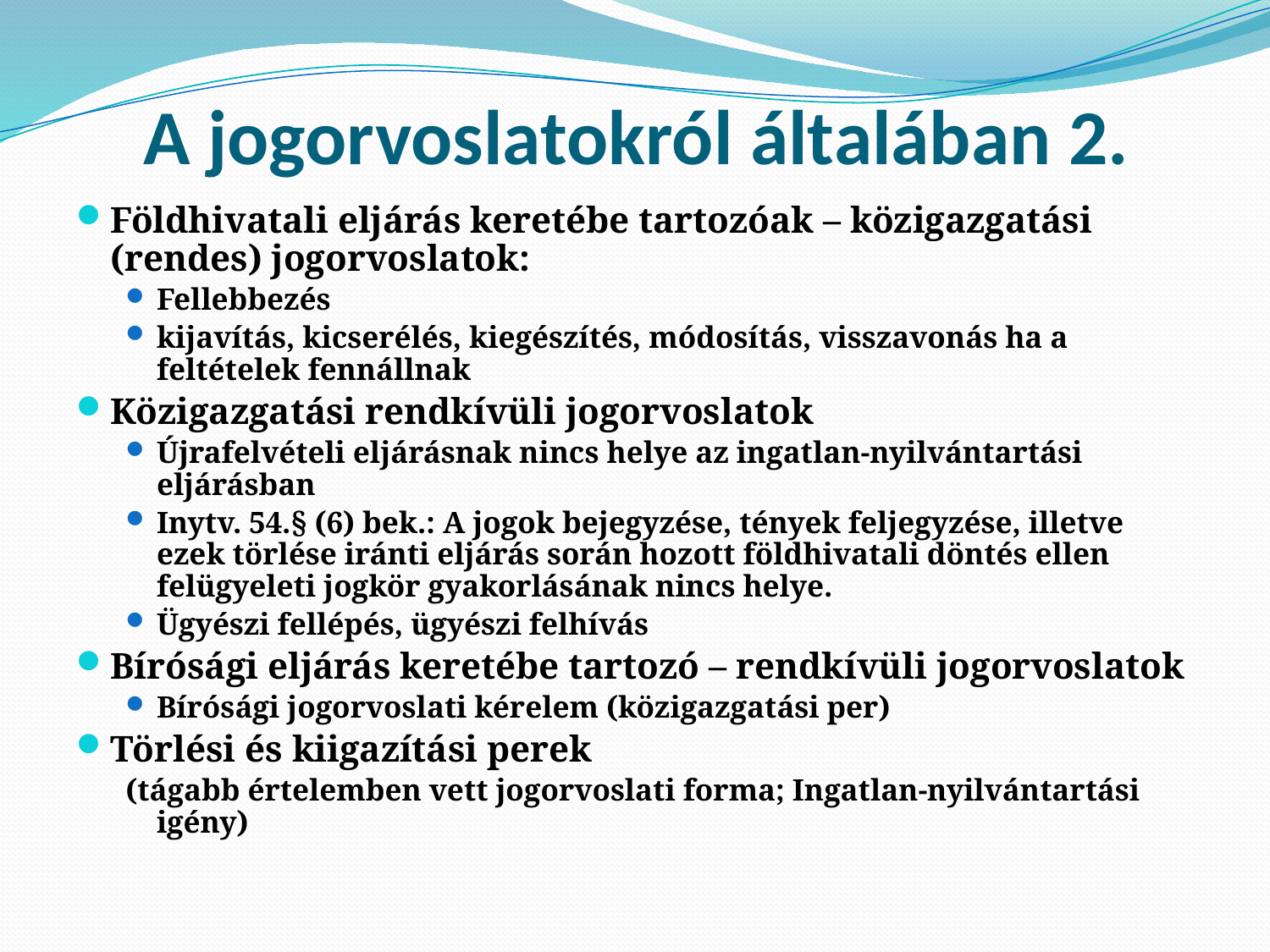

# A jogorvoslatokról általában 2.
Földhivatali eljárás keretébe tartozóak – közigazgatási (rendes) jogorvoslatok:
Fellebbezés
kijavítás, kicserélés, kiegészítés, módosítás, visszavonás ha a feltételek fennállnak
Közigazgatási rendkívüli jogorvoslatok
Újrafelvételi eljárásnak nincs helye az ingatlan-nyilvántartási eljárásban
Inytv. 54.§ (6) bek.: A jogok bejegyzése, tények feljegyzése, illetve ezek törlése iránti eljárás során hozott földhivatali döntés ellen felügyeleti jogkör gyakorlásának nincs helye.
Ügyészi fellépés, ügyészi felhívás
Bírósági eljárás keretébe tartozó – rendkívüli jogorvoslatok
Bírósági jogorvoslati kérelem (közigazgatási per)
Törlési és kiigazítási perek
(tágabb értelemben vett jogorvoslati forma; Ingatlan-nyilvántartási igény)